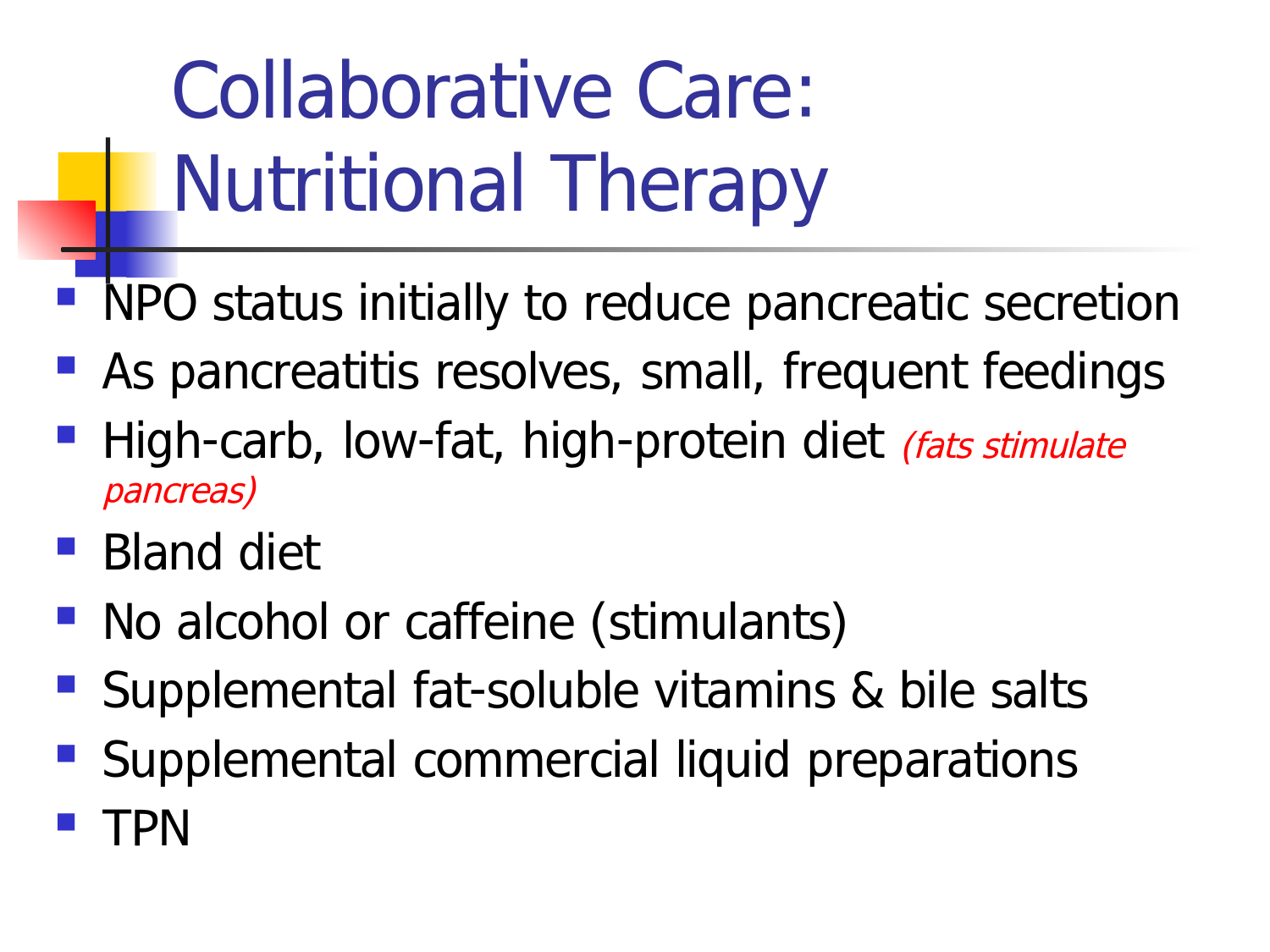

# Collaborative Care: Nutritional Therapy
NPO status initially to reduce pancreatic secretion
As pancreatitis resolves, small, frequent feedings
High-carb, low-fat, high-protein diet (fats stimulate pancreas)
Bland diet
No alcohol or caffeine (stimulants)
Supplemental fat-soluble vitamins & bile salts
Supplemental commercial liquid preparations
TPN